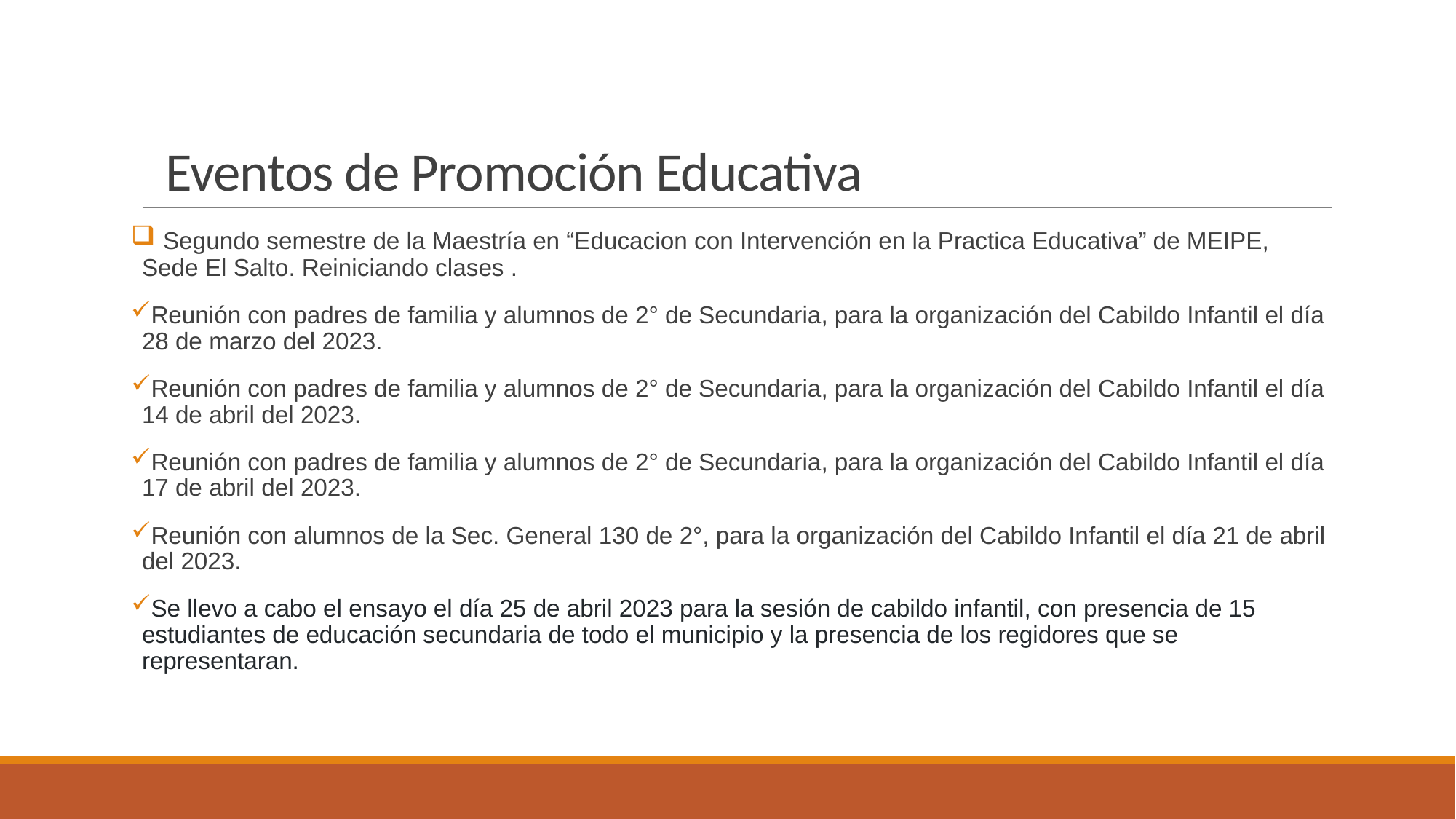

# Eventos de Promoción Educativa
 Segundo semestre de la Maestría en “Educacion con Intervención en la Practica Educativa” de MEIPE, Sede El Salto. Reiniciando clases .
Reunión con padres de familia y alumnos de 2° de Secundaria, para la organización del Cabildo Infantil el día 28 de marzo del 2023.
Reunión con padres de familia y alumnos de 2° de Secundaria, para la organización del Cabildo Infantil el día 14 de abril del 2023.
Reunión con padres de familia y alumnos de 2° de Secundaria, para la organización del Cabildo Infantil el día 17 de abril del 2023.
Reunión con alumnos de la Sec. General 130 de 2°, para la organización del Cabildo Infantil el día 21 de abril del 2023.
Se llevo a cabo el ensayo el día 25 de abril 2023 para la sesión de cabildo infantil, con presencia de 15 estudiantes de educación secundaria de todo el municipio y la presencia de los regidores que se representaran.